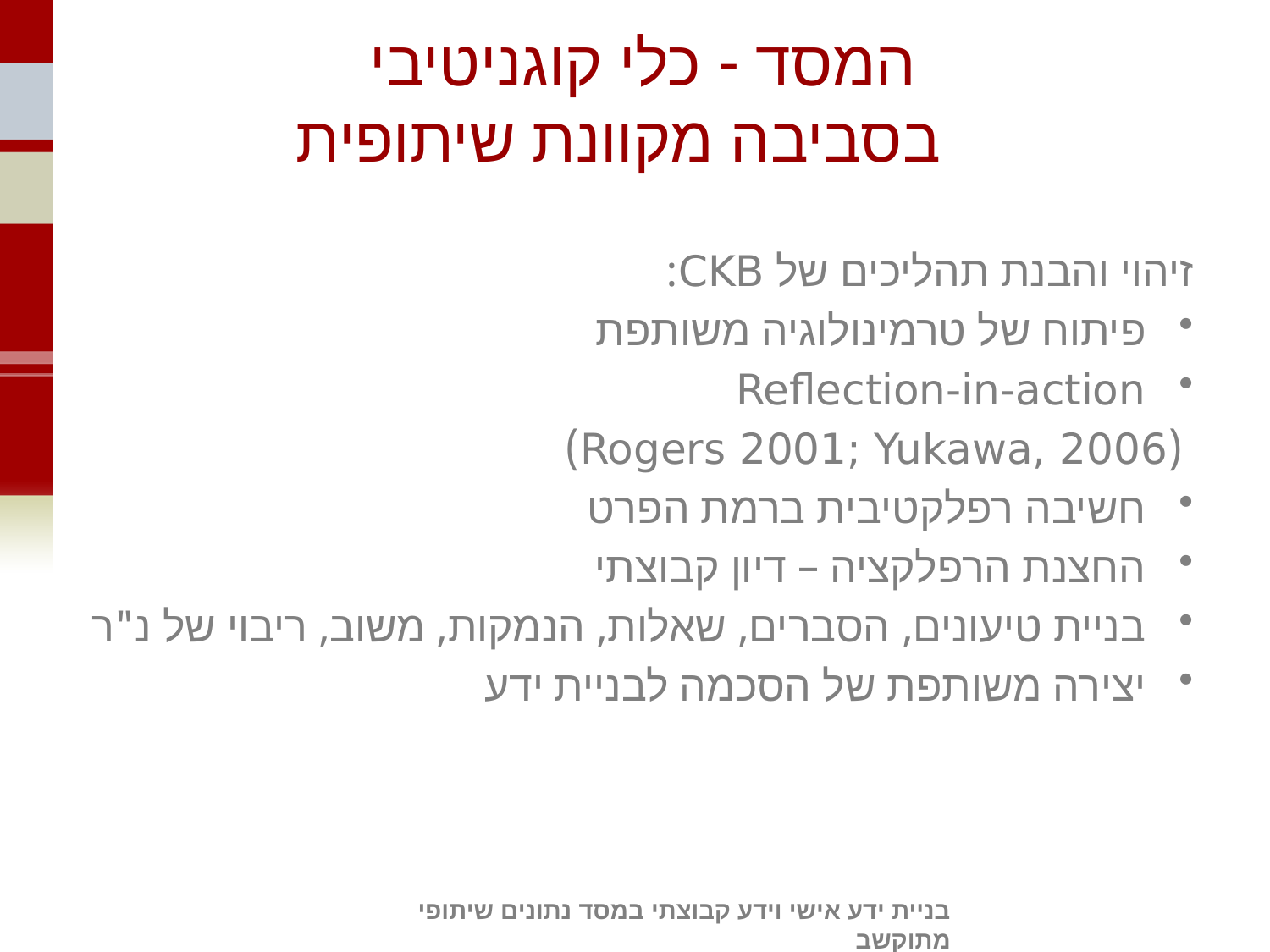

# המסד - כלי קוגניטיבי בסביבה מקוונת שיתופית

זיהוי והבנת תהליכים של CKB:
פיתוח של טרמינולוגיה משותפת
Reflection-in-action
 (Rogers 2001; Yukawa, 2006)
חשיבה רפלקטיבית ברמת הפרט
החצנת הרפלקציה – דיון קבוצתי
בניית טיעונים, הסברים, שאלות, הנמקות, משוב, ריבוי של נ"ר
יצירה משותפת של הסכמה לבניית ידע